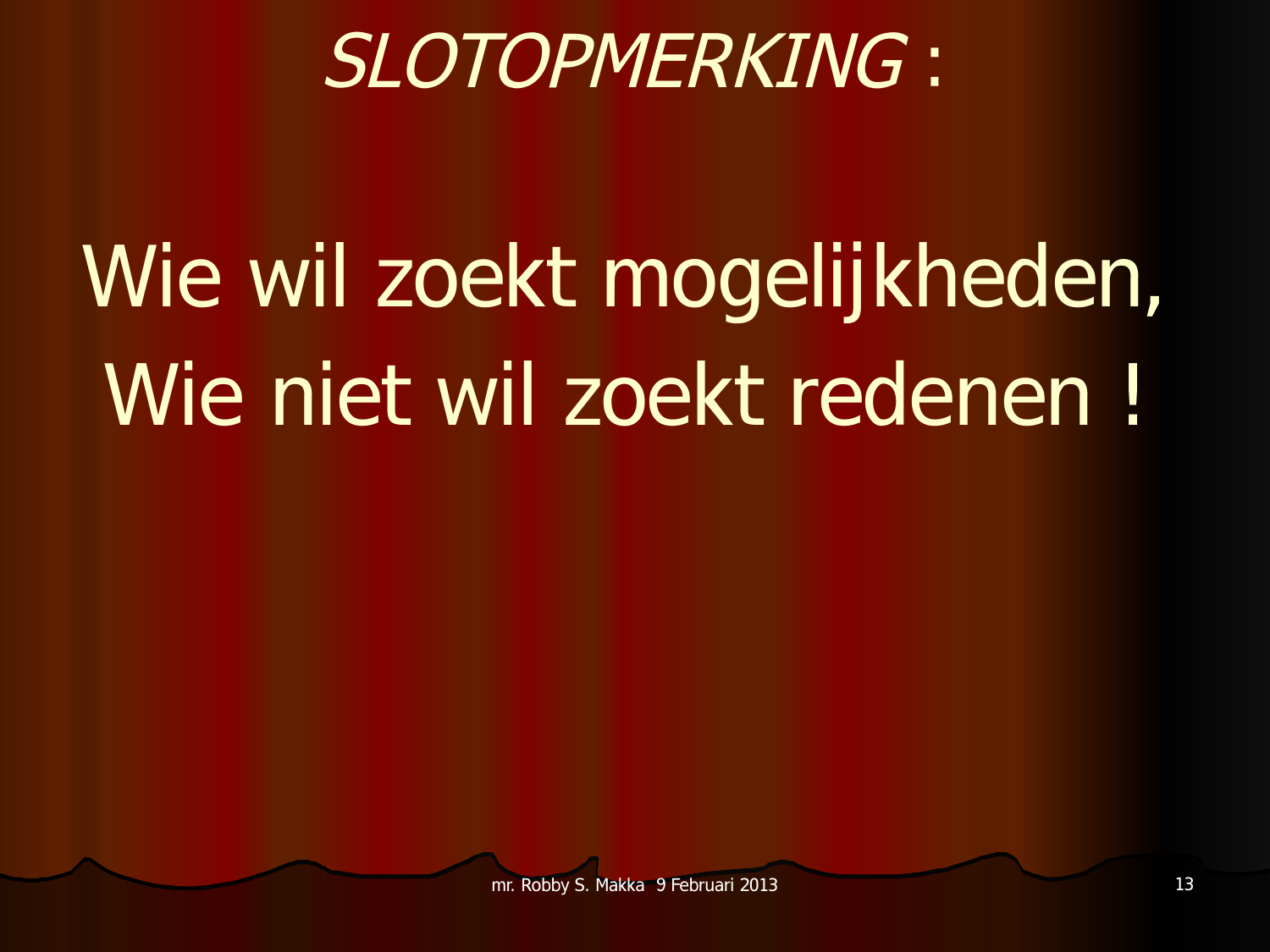

# SLOTOPMERKING :
Wie wil zoekt mogelijkheden,
Wie niet wil zoekt redenen !

13
mr. Robby S. Makka  9 Februari 2013